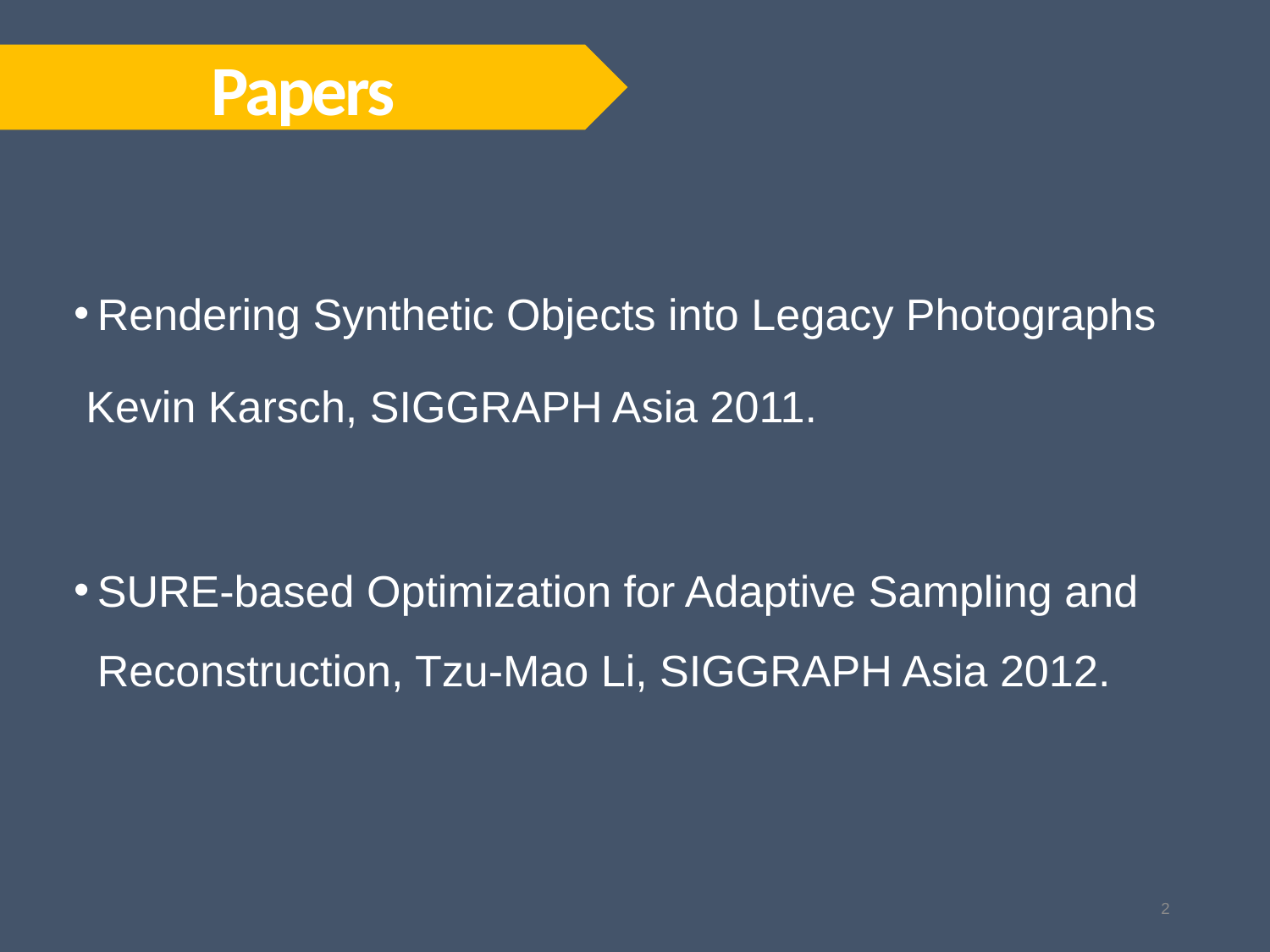

Papers
Rendering Synthetic Objects into Legacy Photographs
 Kevin Karsch, SIGGRAPH Asia 2011.

SURE-based Optimization for Adaptive Sampling and Reconstruction, Tzu-Mao Li, SIGGRAPH Asia 2012.
2